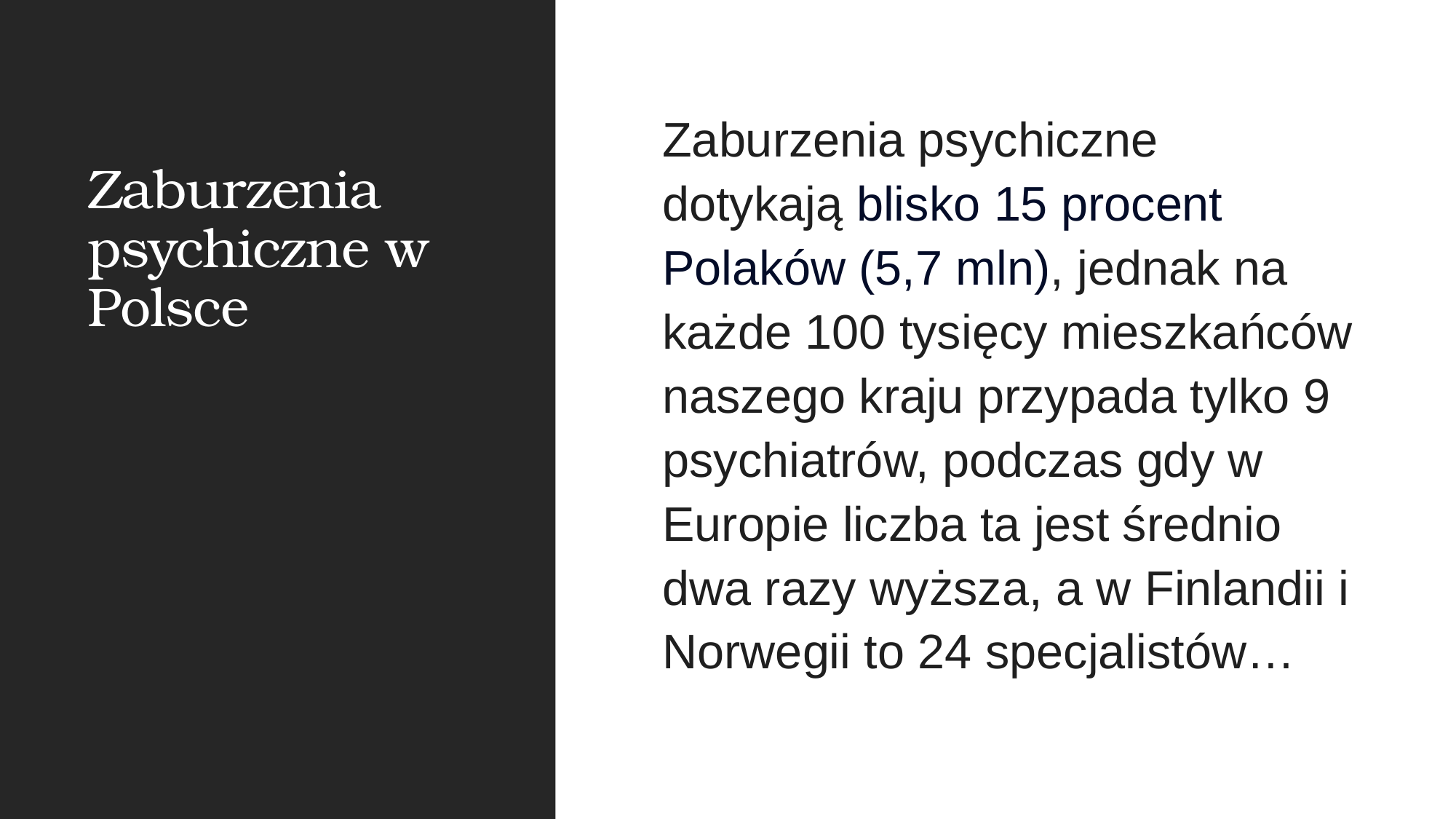

# Zaburzenia psychiczne w Polsce
Zaburzenia psychiczne dotykają blisko 15 procent Polaków (5,7 mln), jednak na każde 100 tysięcy mieszkańców naszego kraju przypada tylko 9 psychiatrów, podczas gdy w Europie liczba ta jest średnio dwa razy wyższa, a w Finlandii i Norwegii to 24 specjalistów…